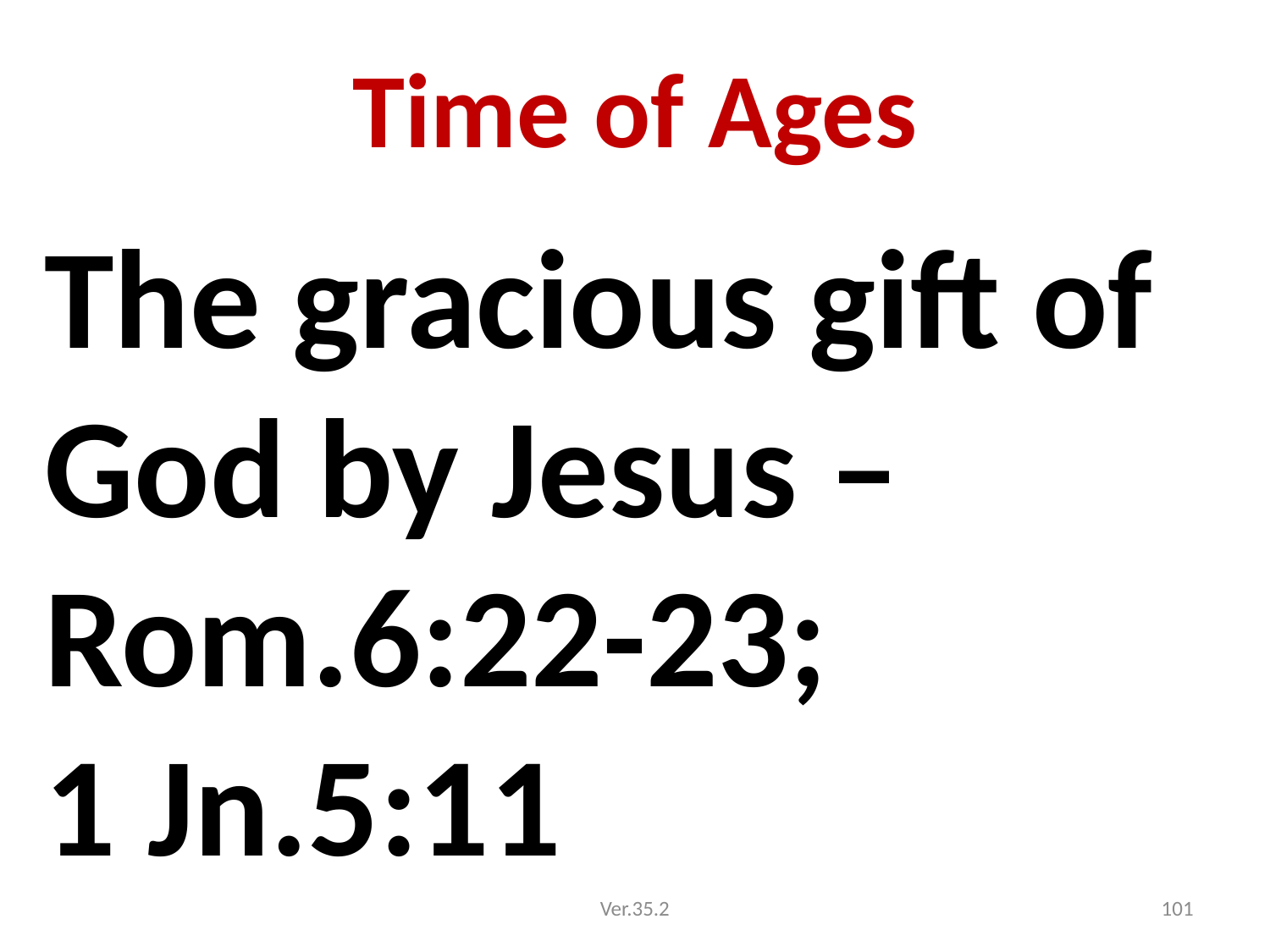

# Time of Ages
The gracious gift of God by Jesus –  Rom.6:22-23;           1 Jn.5:11

Ver.35.2
101